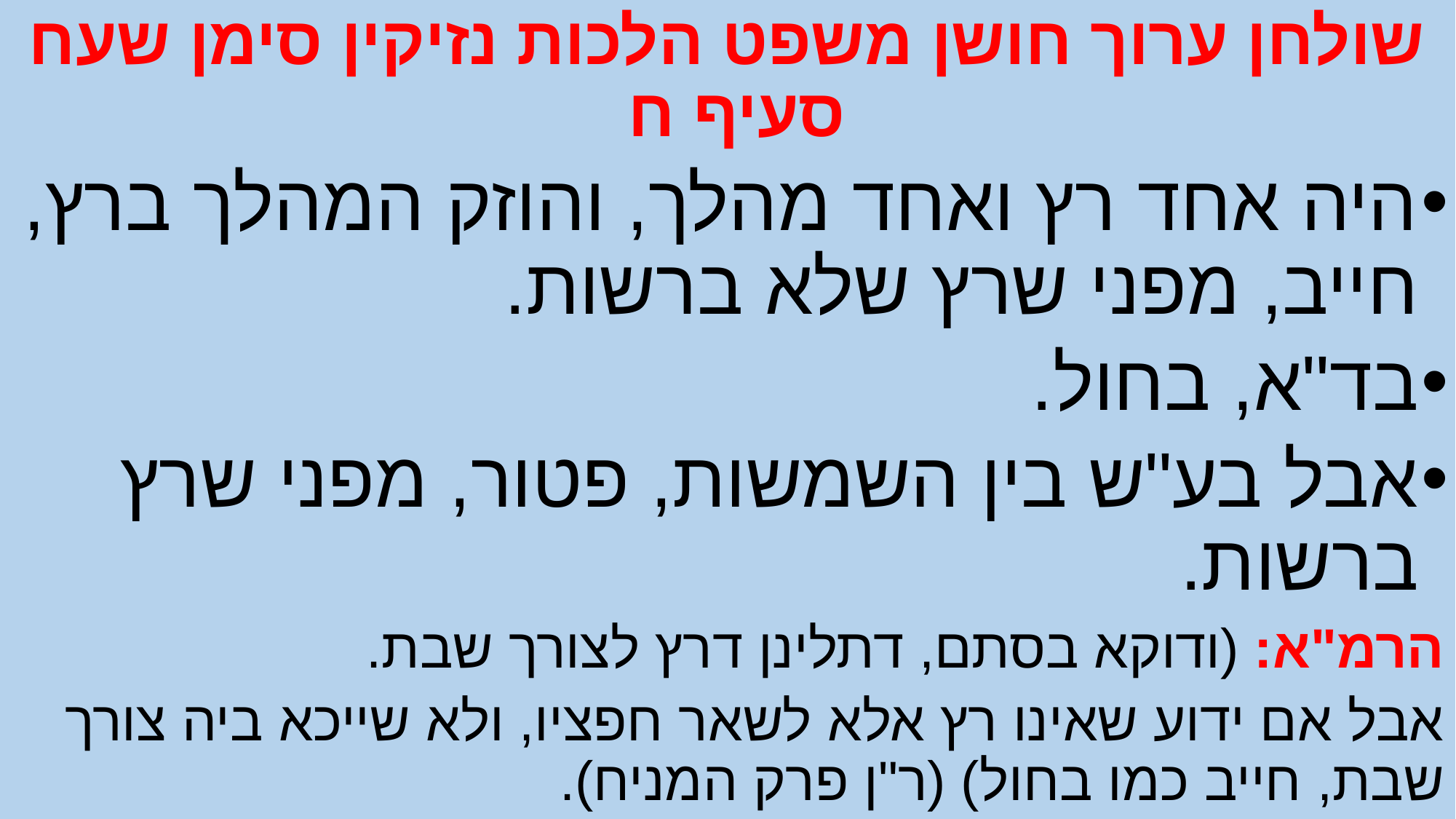

# שולחן ערוך חושן משפט הלכות נזיקין סימן שעח סעיף ח
היה אחד רץ ואחד מהלך, והוזק המהלך ברץ, חייב, מפני שרץ שלא ברשות.
בד"א, בחול.
אבל בע"ש בין השמשות, פטור, מפני שרץ ברשות.
הרמ"א: (ודוקא בסתם, דתלינן דרץ לצורך שבת.
אבל אם ידוע שאינו רץ אלא לשאר חפציו, ולא שייכא ביה צורך שבת, חייב כמו בחול) (ר"ן פרק המניח).